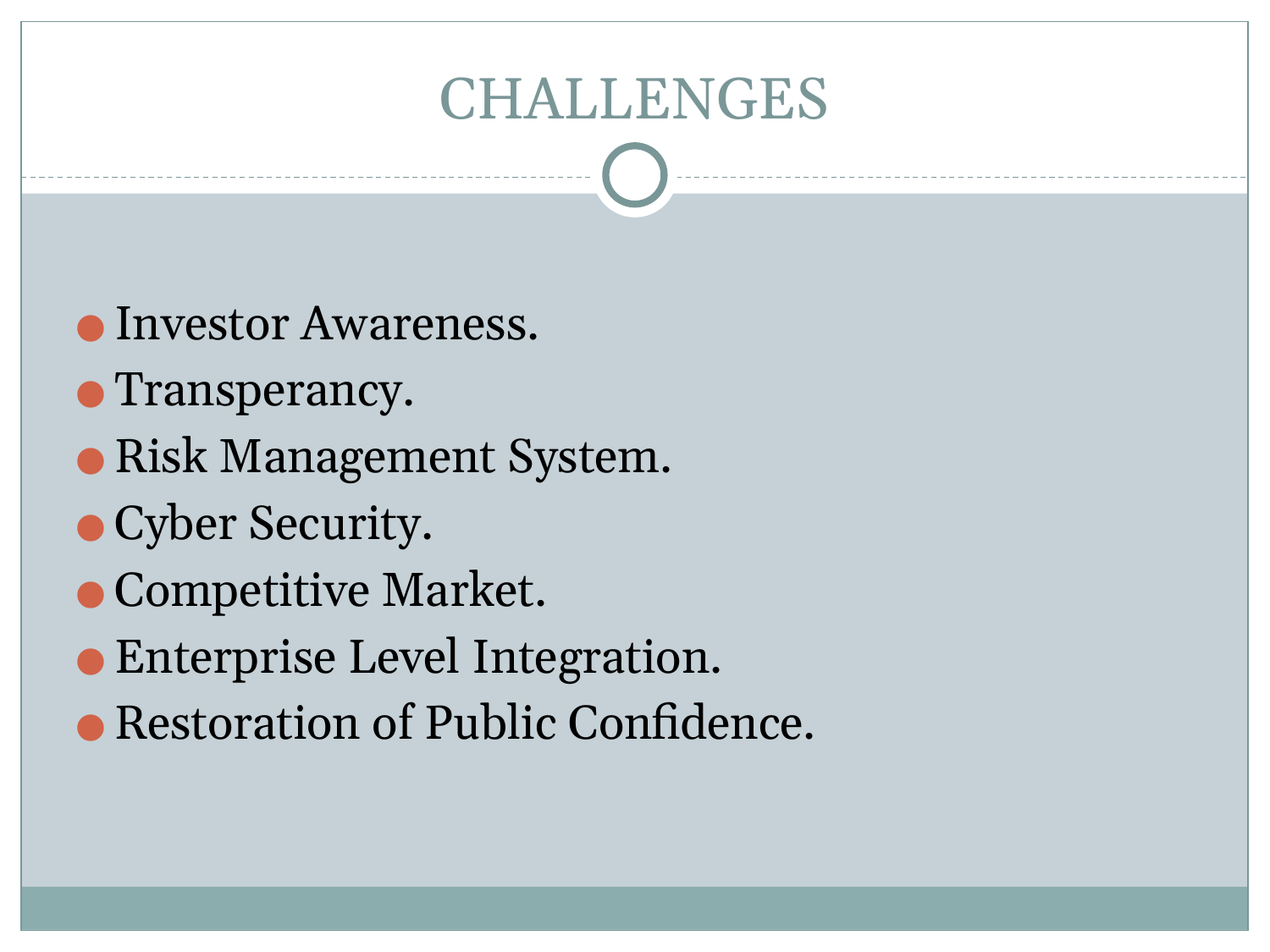

# CHALLENGES
Investor Awareness.
Transperancy.
Risk Management System.
Cyber Security.
Competitive Market.
Enterprise Level Integration.
Restoration of Public Confidence.